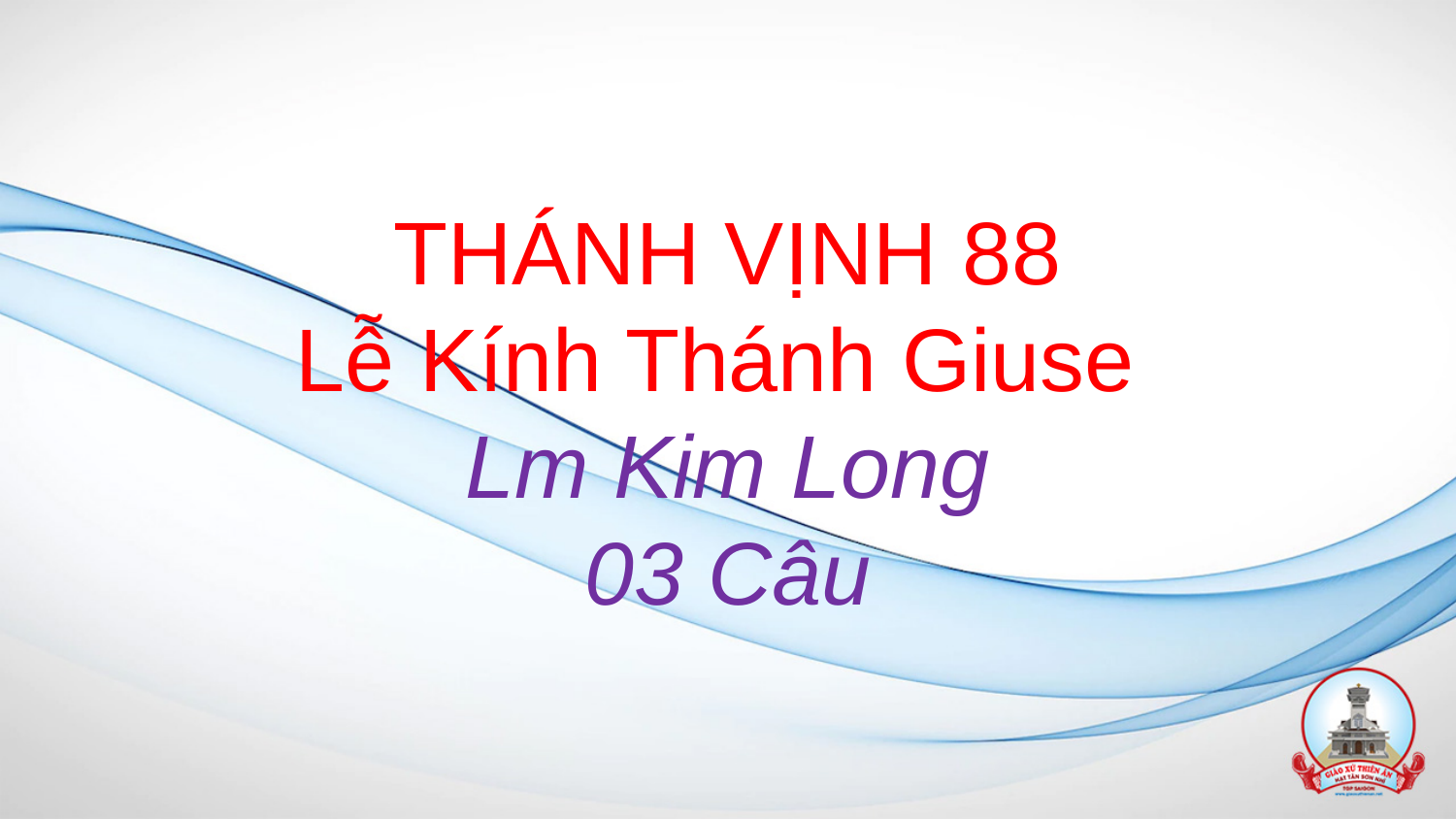

# THÁNH VỊNH 88 Lễ Kính Thánh Giuse Lm Kim Long 03 Câu